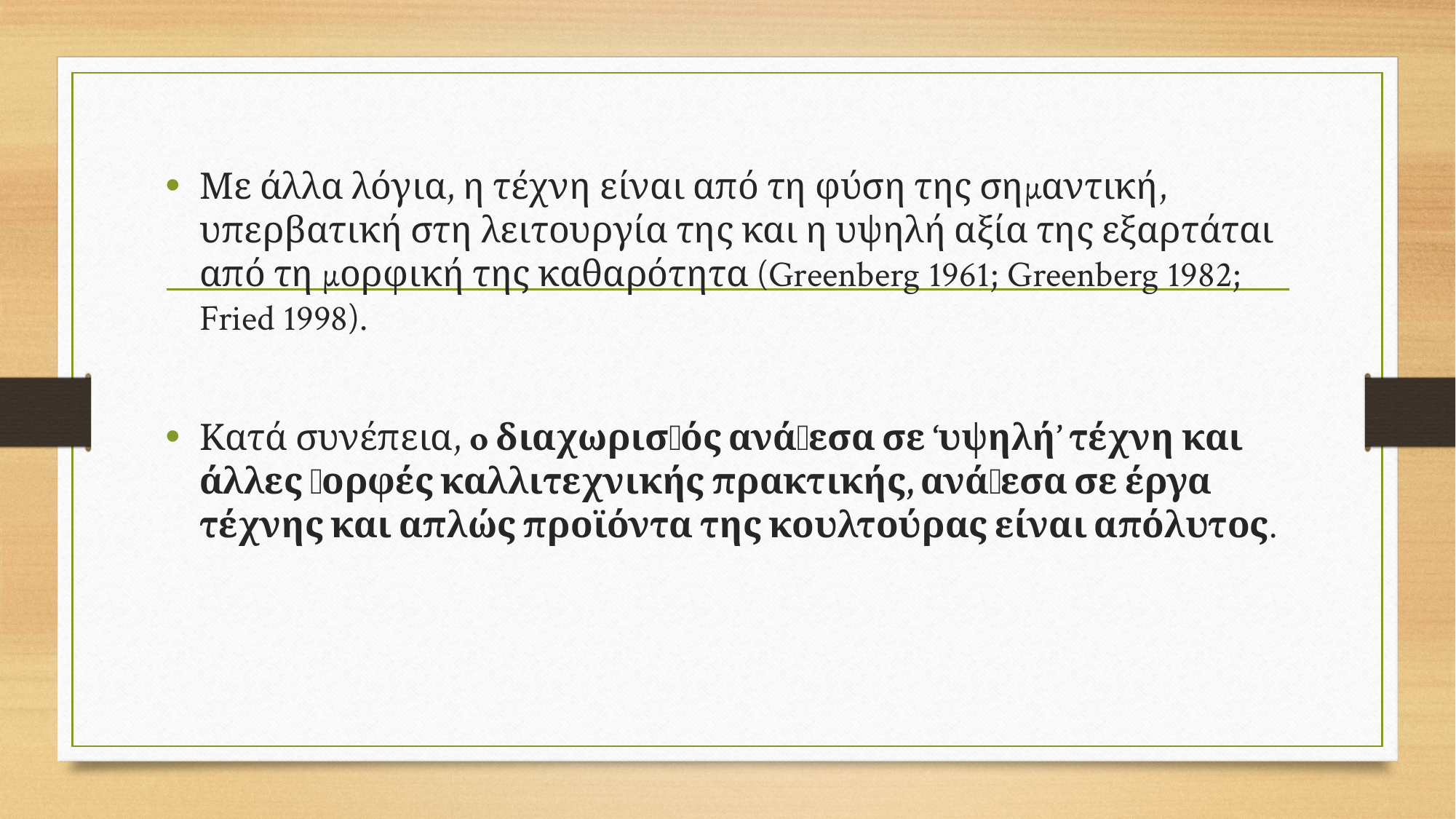

Με άλλα λόγια, η τέχνη είναι από τη φύση της σημαντική, υπερβατική στη λειτουργία της και η υψηλή αξία της εξαρτάται από τη μορφική της καθαρότητα (Greenberg 1961; Greenberg 1982; Fried 1998).

Κατά συνέπεια, o διαχωρισμός ανάμεσα σε ‘υψηλή’ τέχνη και άλλες μορφές καλλιτεχνικής πρακτικής, ανάμεσα σε έργα τέχνης και απλώς προϊόντα της κουλτούρας είναι απόλυτος.